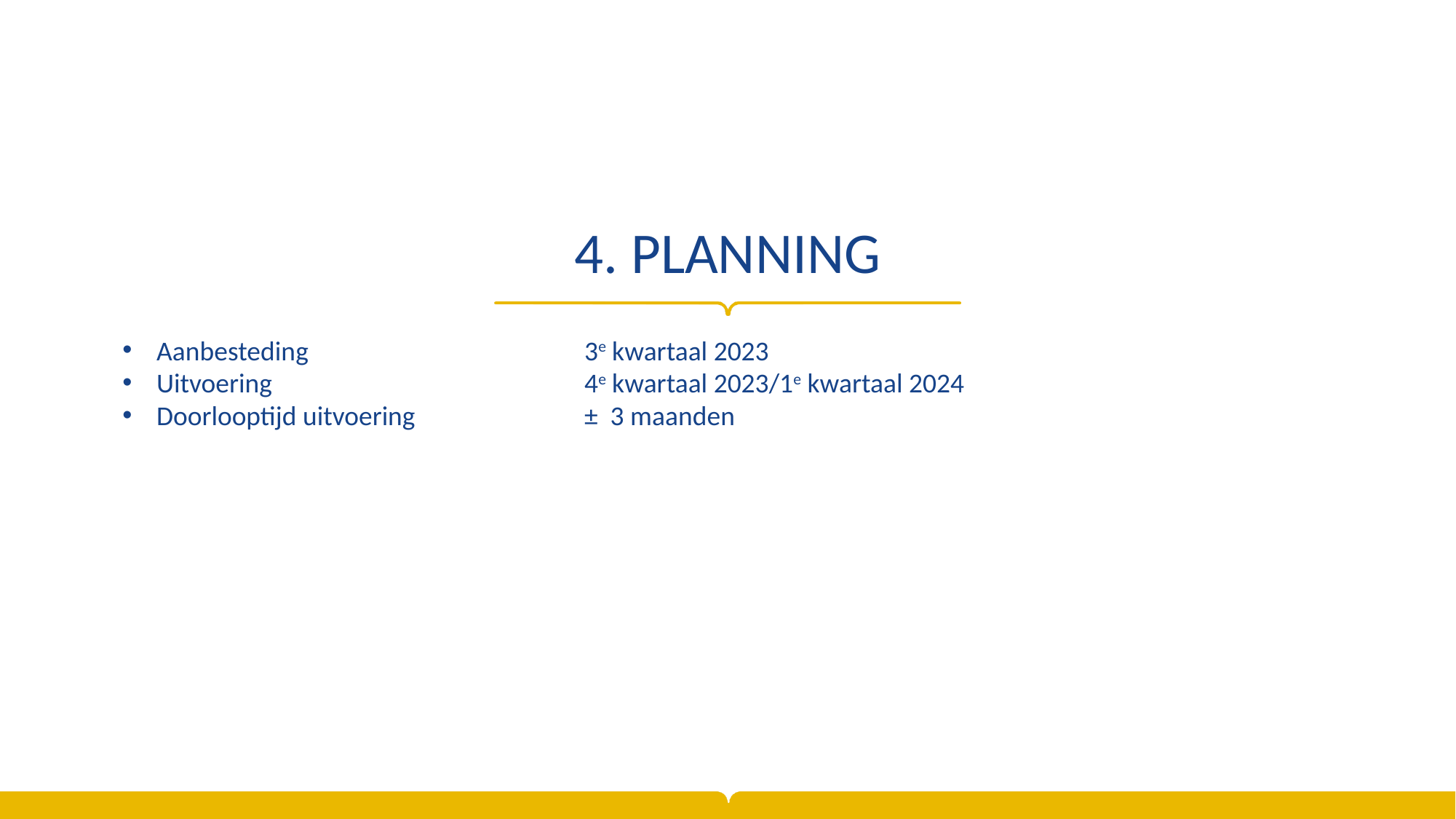

# 4. planning
Aanbesteding	3e kwartaal 2023
Uitvoering	4e kwartaal 2023/1e kwartaal 2024
Doorlooptijd uitvoering	±  3 maanden